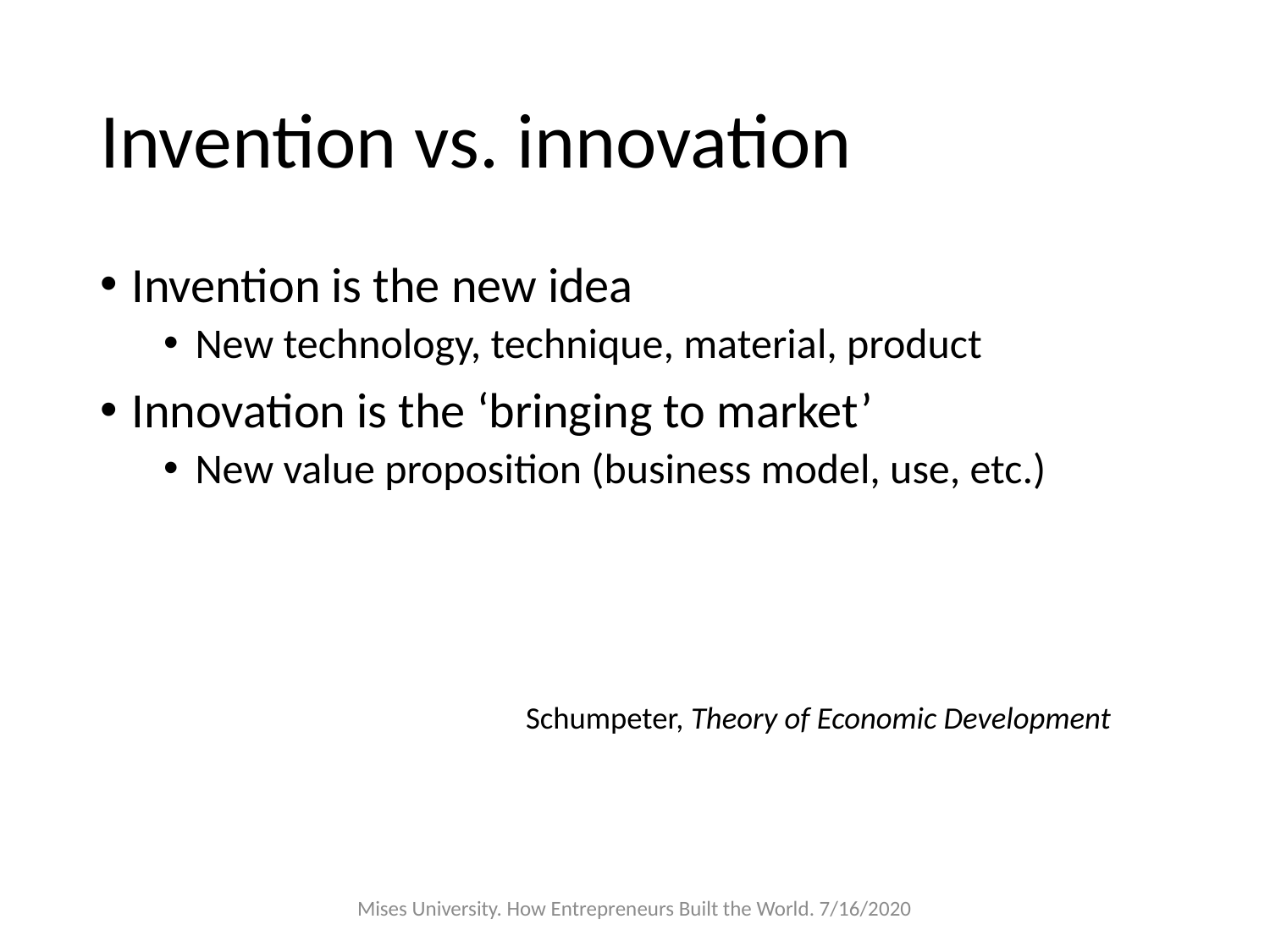

# Invention vs. innovation
Invention is the new idea
New technology, technique, material, product
Innovation is the ‘bringing to market’
New value proposition (business model, use, etc.)
Schumpeter, Theory of Economic Development
Mises University. How Entrepreneurs Built the World. 7/16/2020